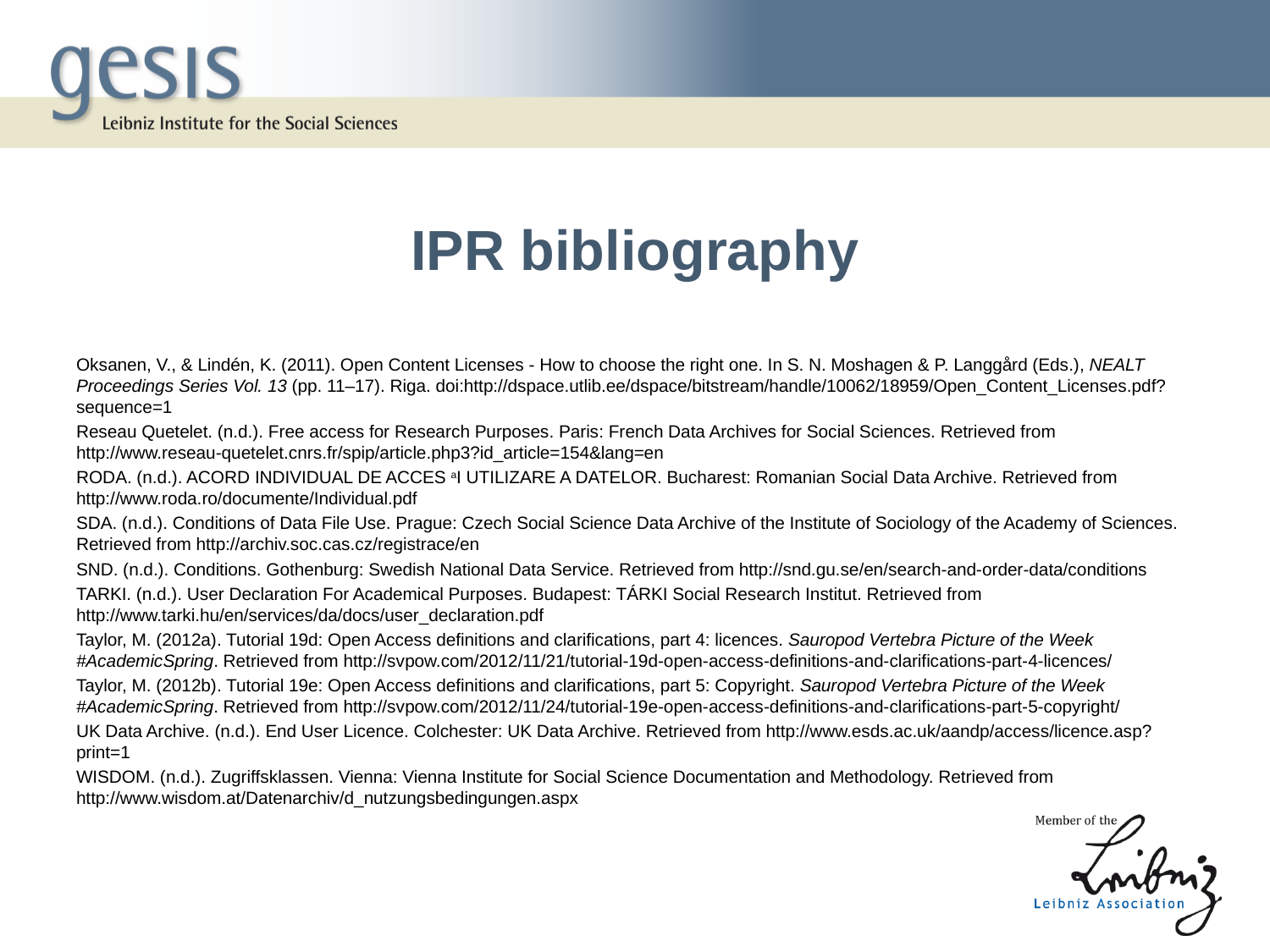

# IPR bibliography
Oksanen, V., & Lindén, K. (2011). Open Content Licenses - How to choose the right one. In S. N. Moshagen & P. Langgård (Eds.), NEALT Proceedings Series Vol. 13 (pp. 11–17). Riga. doi:http://dspace.utlib.ee/dspace/bitstream/handle/10062/18959/Open_Content_Licenses.pdf?sequence=1
Reseau Quetelet. (n.d.). Free access for Research Purposes. Paris: French Data Archives for Social Sciences. Retrieved from http://www.reseau-quetelet.cnrs.fr/spip/article.php3?id_article=154&lang=en
RODA. (n.d.). ACORD INDIVIDUAL DE ACCES aI UTILIZARE A DATELOR. Bucharest: Romanian Social Data Archive. Retrieved from http://www.roda.ro/documente/Individual.pdf
SDA. (n.d.). Conditions of Data File Use. Prague: Czech Social Science Data Archive of the Institute of Sociology of the Academy of Sciences. Retrieved from http://archiv.soc.cas.cz/registrace/en
SND. (n.d.). Conditions. Gothenburg: Swedish National Data Service. Retrieved from http://snd.gu.se/en/search-and-order-data/conditions
TARKI. (n.d.). User Declaration For Academical Purposes. Budapest: TÁRKI Social Research Institut. Retrieved from http://www.tarki.hu/en/services/da/docs/user_declaration.pdf
Taylor, M. (2012a). Tutorial 19d: Open Access definitions and clarifications, part 4: licences. Sauropod Vertebra Picture of the Week #AcademicSpring. Retrieved from http://svpow.com/2012/11/21/tutorial-19d-open-access-definitions-and-clarifications-part-4-licences/
Taylor, M. (2012b). Tutorial 19e: Open Access definitions and clarifications, part 5: Copyright. Sauropod Vertebra Picture of the Week #AcademicSpring. Retrieved from http://svpow.com/2012/11/24/tutorial-19e-open-access-definitions-and-clarifications-part-5-copyright/
UK Data Archive. (n.d.). End User Licence. Colchester: UK Data Archive. Retrieved from http://www.esds.ac.uk/aandp/access/licence.asp?print=1
WISDOM. (n.d.). Zugriffsklassen. Vienna: Vienna Institute for Social Science Documentation and Methodology. Retrieved from http://www.wisdom.at/Datenarchiv/d_nutzungsbedingungen.aspx